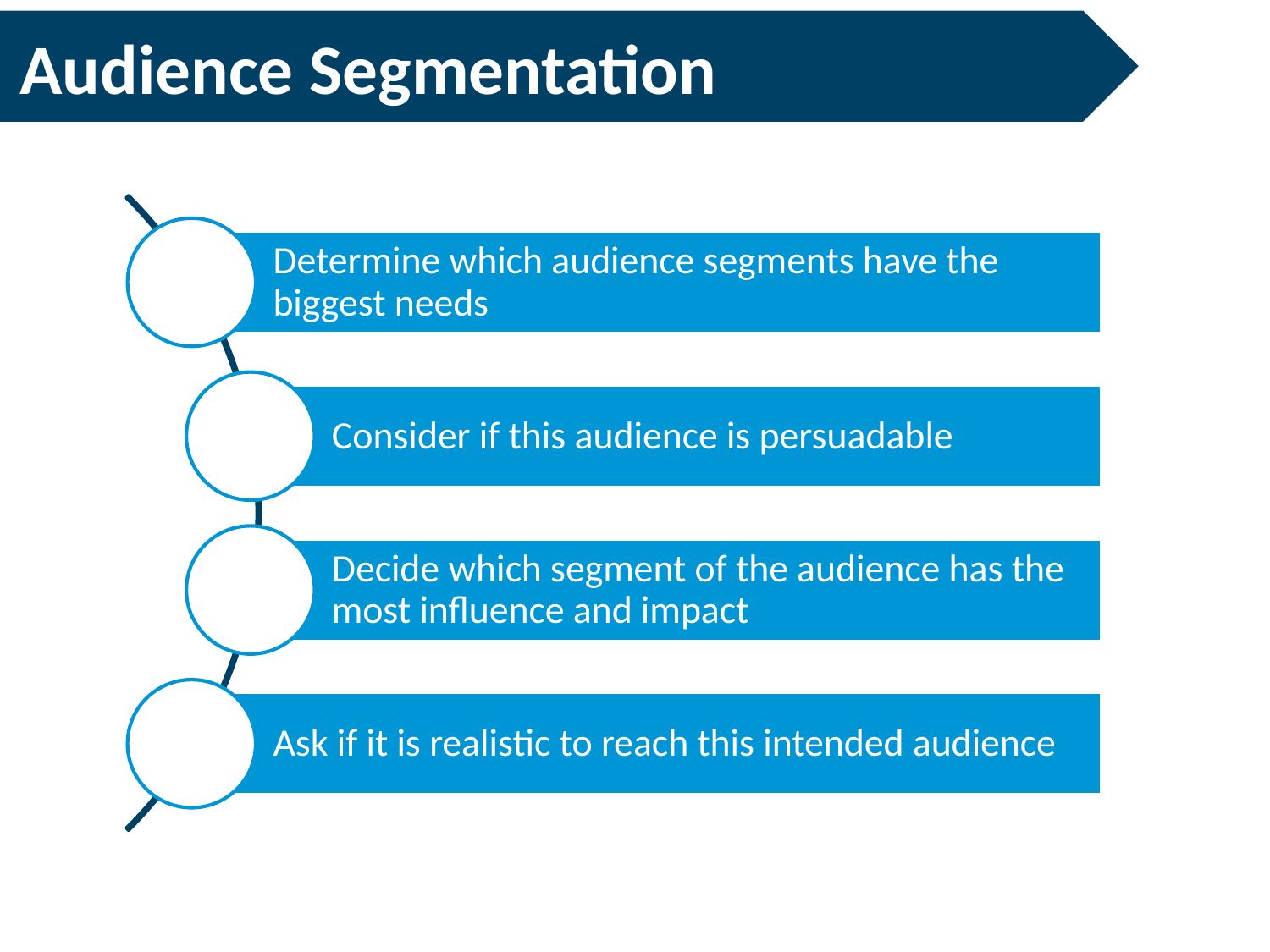

# Audience Segmentation

Determine which audience segments have the biggest needs
Consider if this audience is persuadable
Decide which segment of the audience has the most influence and impact
Ask if it is realistic to reach this intended audience